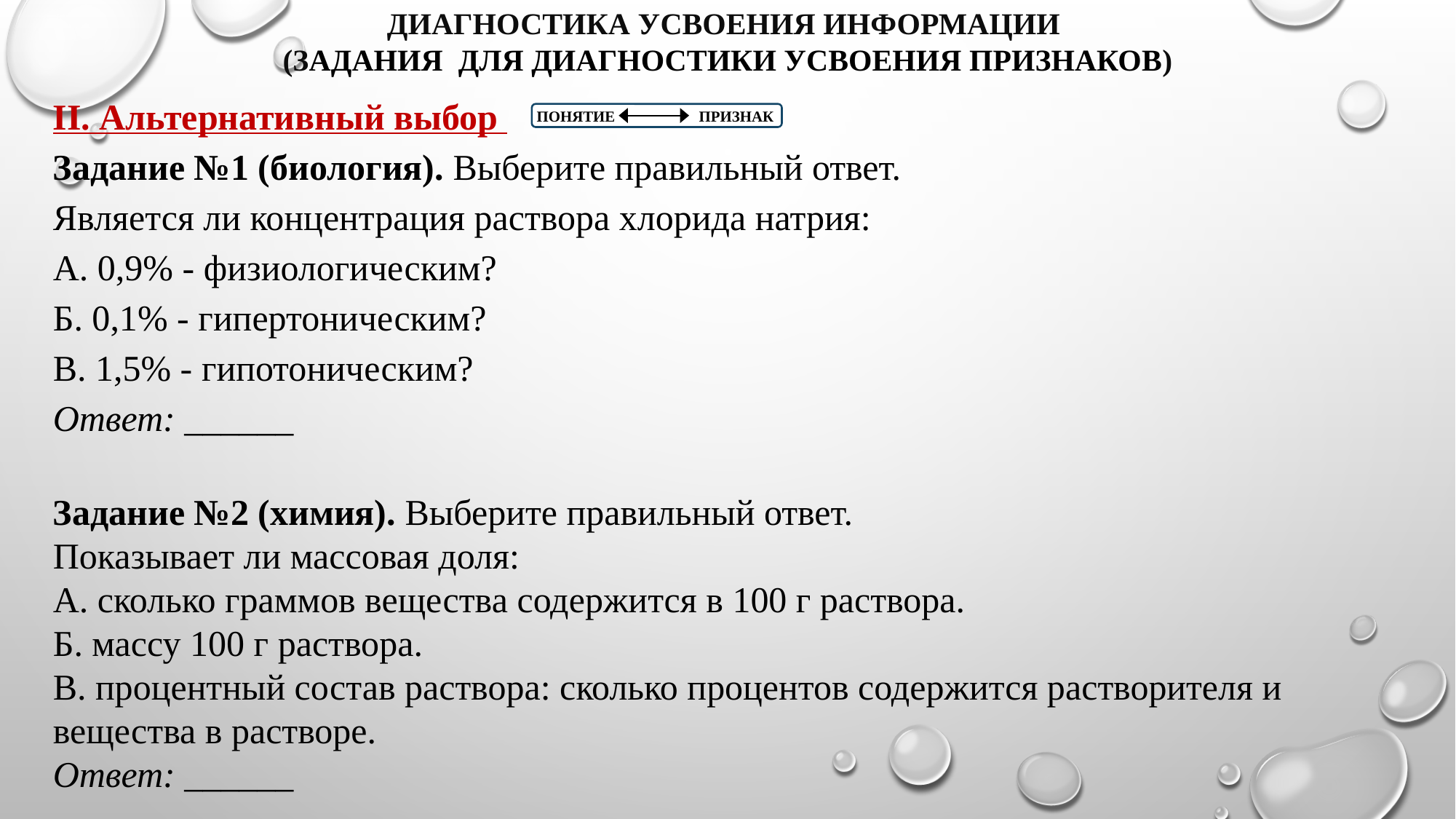

Диагностика усвоения информации
(задания  для диагностики усвоения признаков)
II. Альтернативный выбор
Задание №1 (биология). Выберите правильный ответ.
Является ли концентрация раствора хлорида натрия:
А. 0,9% - физиологическим?
Б. 0,1% - гипертоническим?
В. 1,5% - гипотоническим?
Ответ: ______

Задание №2 (химия). Выберите правильный ответ.
Показывает ли массовая доля:
А. сколько граммов вещества содержится в 100 г раствора.
Б. массу 100 г раствора.
В. процентный состав раствора: сколько процентов содержится растворителя и вещества в растворе.
Ответ: ______
 ПОНЯТИЕ                      ПРИЗНАК